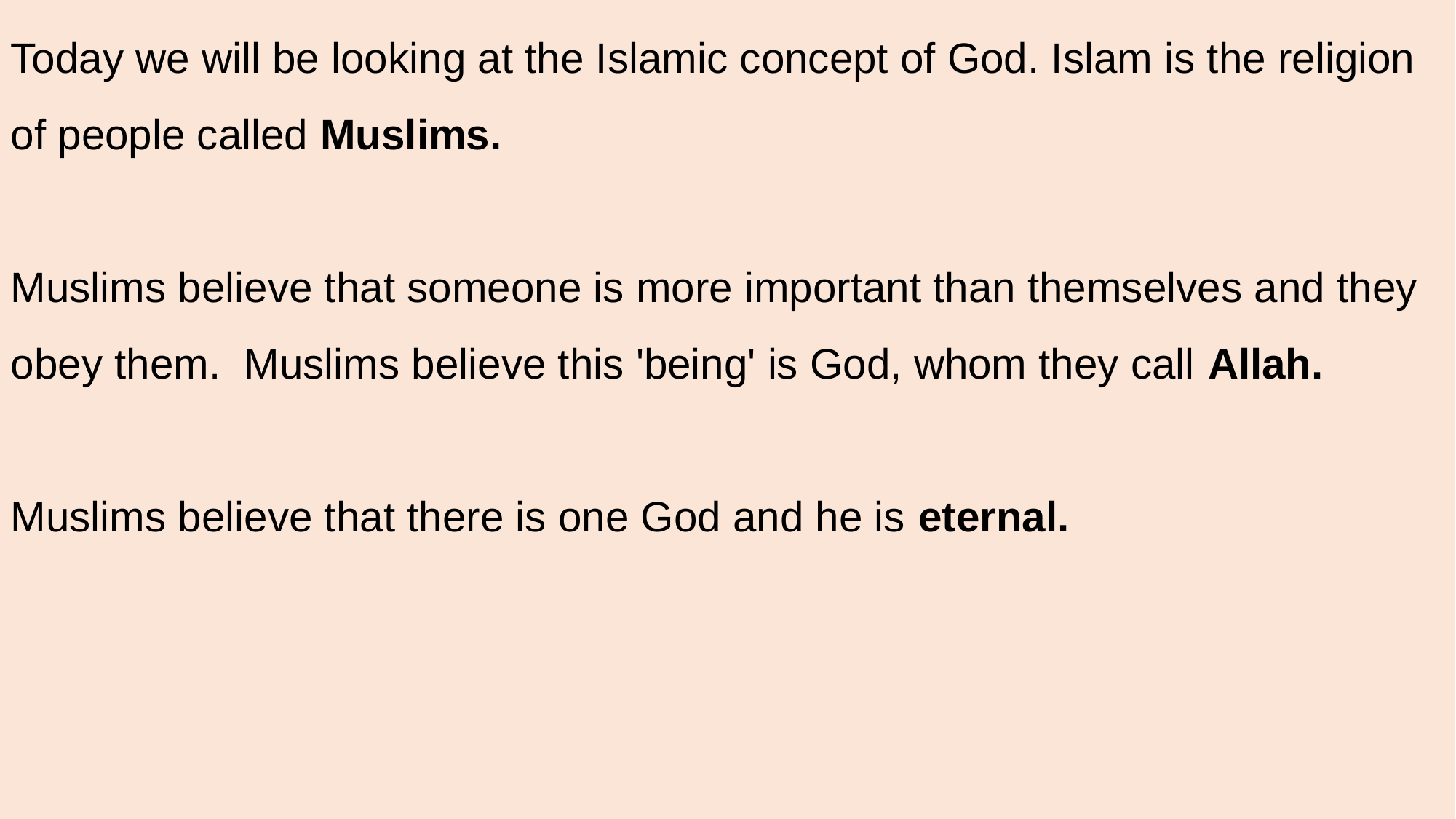

Today we will be looking at the Islamic concept of God. Islam is the religion of people called Muslims.

Muslims believe that someone is more important than themselves and they obey them.  Muslims believe this 'being' is God, whom they call Allah.

Muslims believe that there is one God and he is eternal.